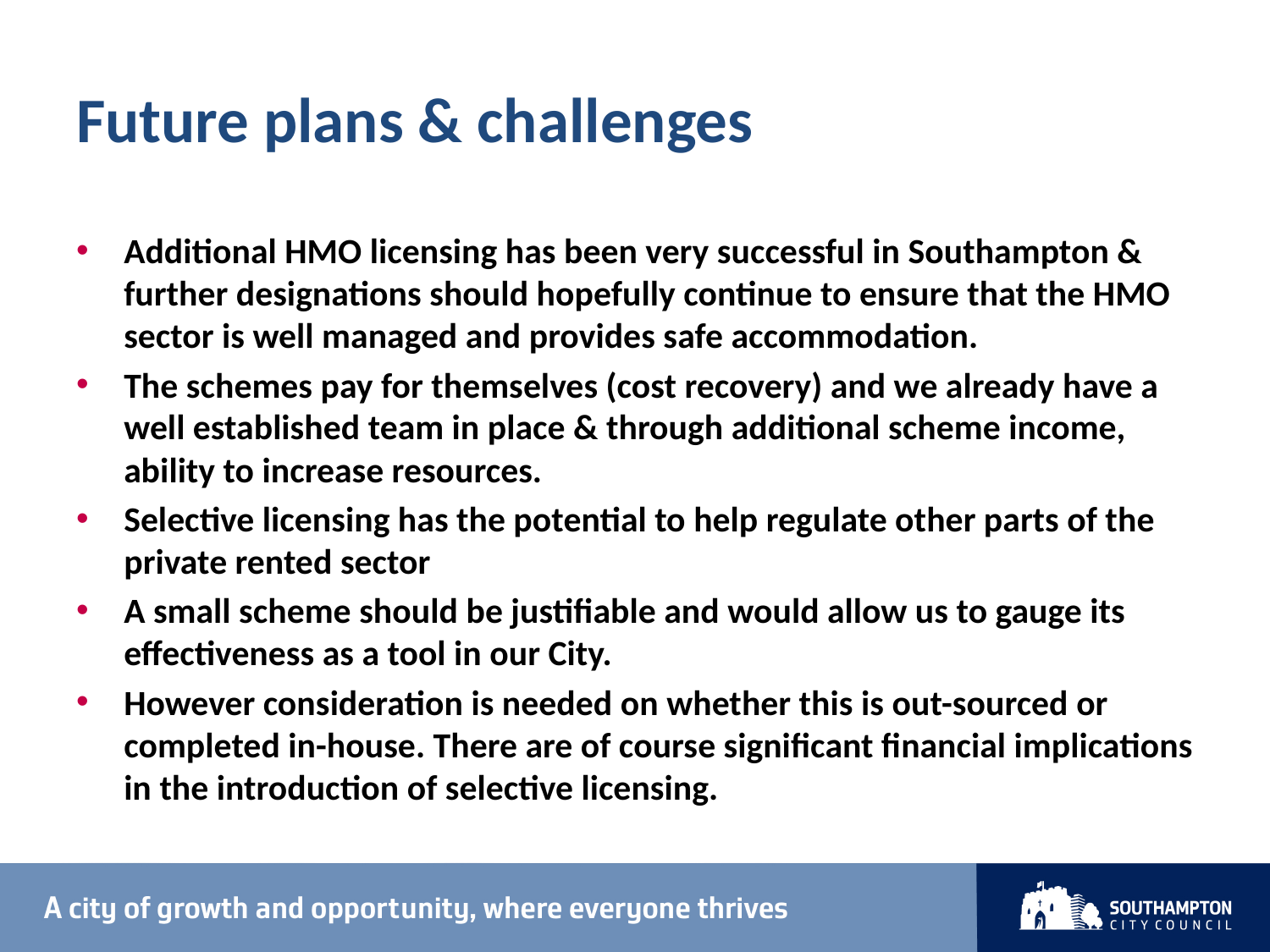

# Future plans & challenges
Additional HMO licensing has been very successful in Southampton & further designations should hopefully continue to ensure that the HMO sector is well managed and provides safe accommodation.
The schemes pay for themselves (cost recovery) and we already have a well established team in place & through additional scheme income, ability to increase resources.
Selective licensing has the potential to help regulate other parts of the private rented sector
A small scheme should be justifiable and would allow us to gauge its effectiveness as a tool in our City.
However consideration is needed on whether this is out-sourced or completed in-house. There are of course significant financial implications in the introduction of selective licensing.